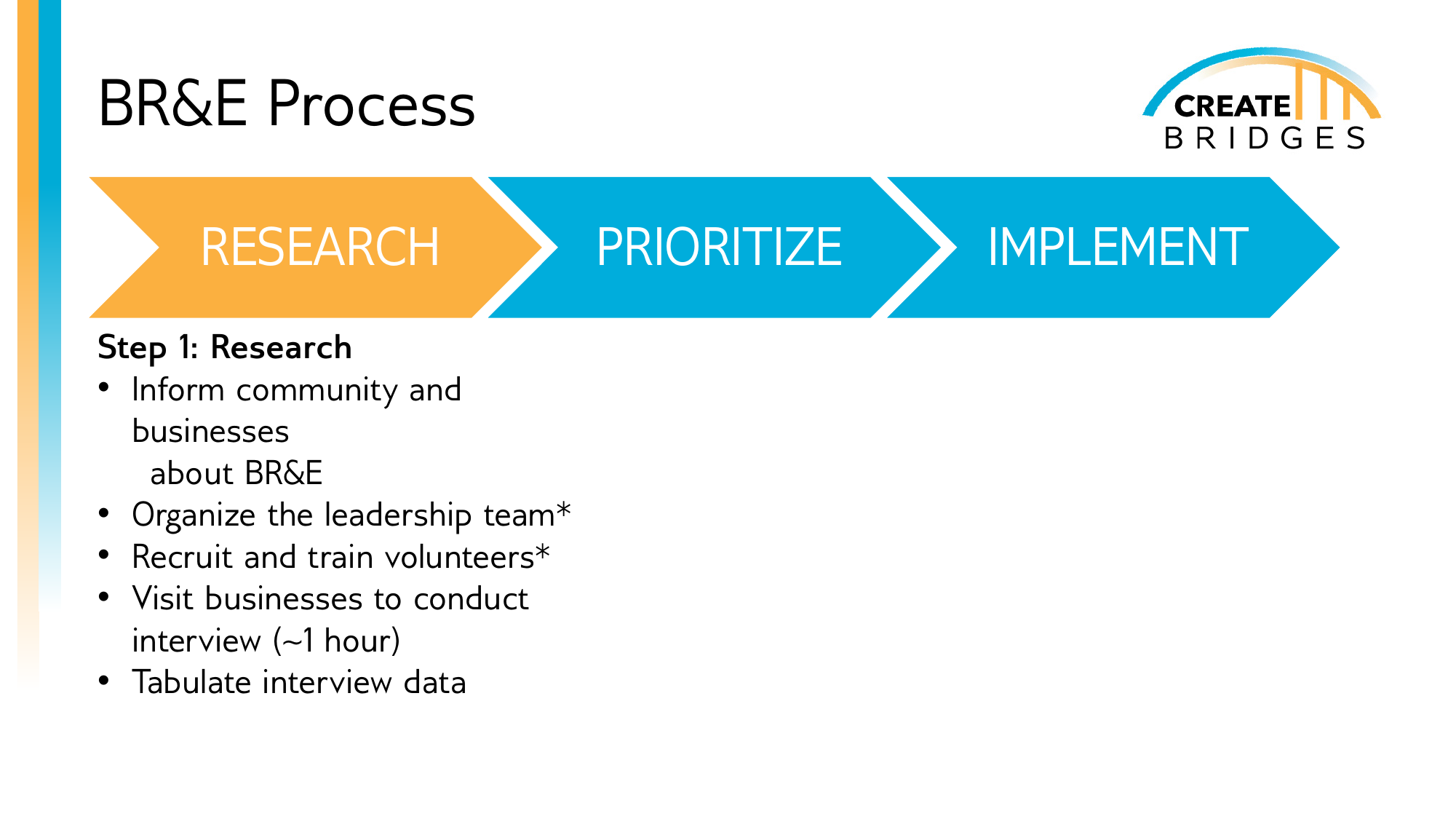

# BR&E Process
PRIORITIZE
IMPLEMENT
RESEARCH
Step 1: Research
Inform community and businesses
     about BR&E
Organize the leadership team*
Recruit and train volunteers*
Visit businesses to conduct interview (~1 hour)
Tabulate interview data